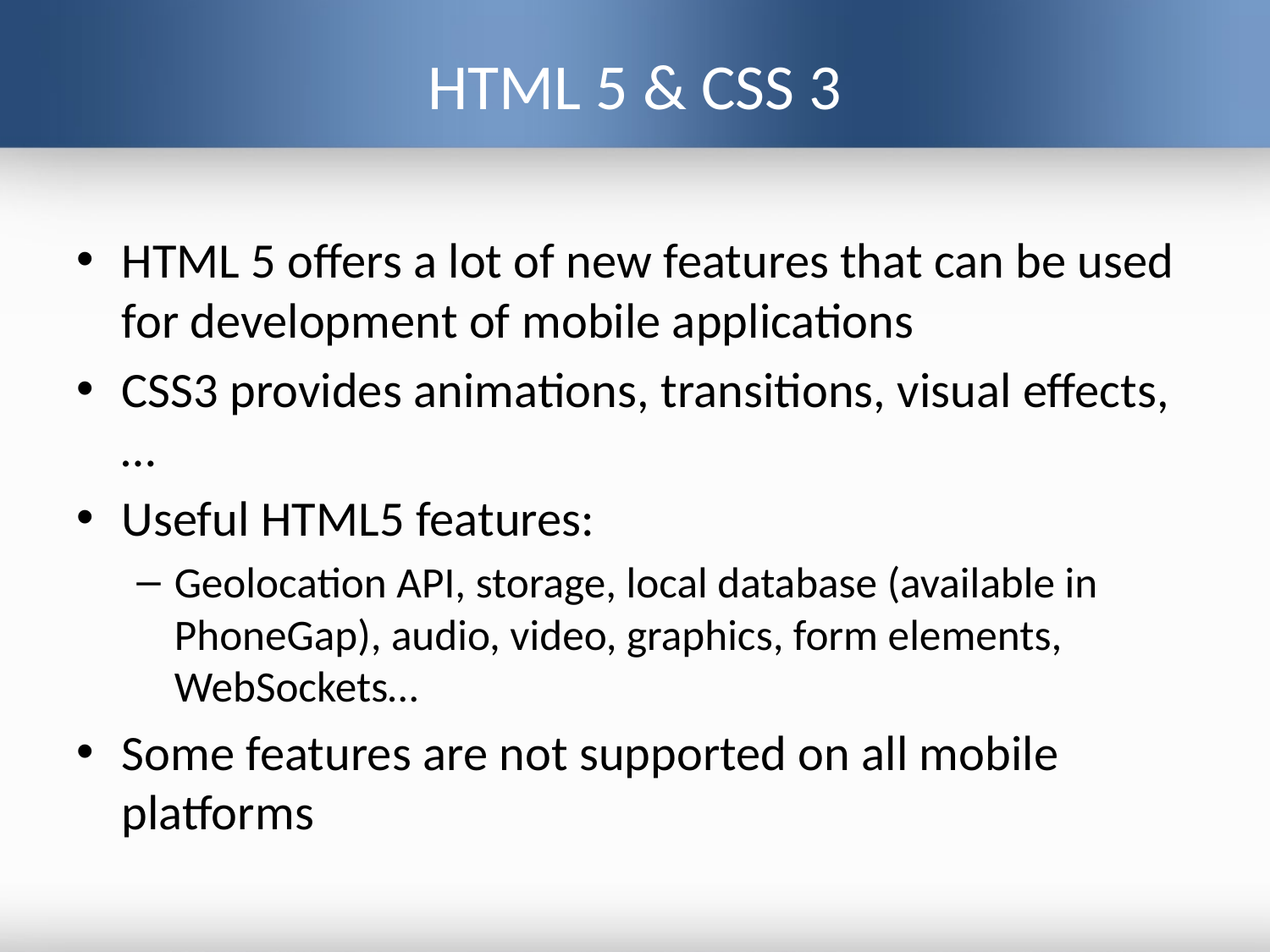

# HTML 5 & CSS 3
HTML 5 offers a lot of new features that can be used for development of mobile applications
CSS3 provides animations, transitions, visual effects, …
Useful HTML5 features:
Geolocation API, storage, local database (available in PhoneGap), audio, video, graphics, form elements, WebSockets…
Some features are not supported on all mobile platforms